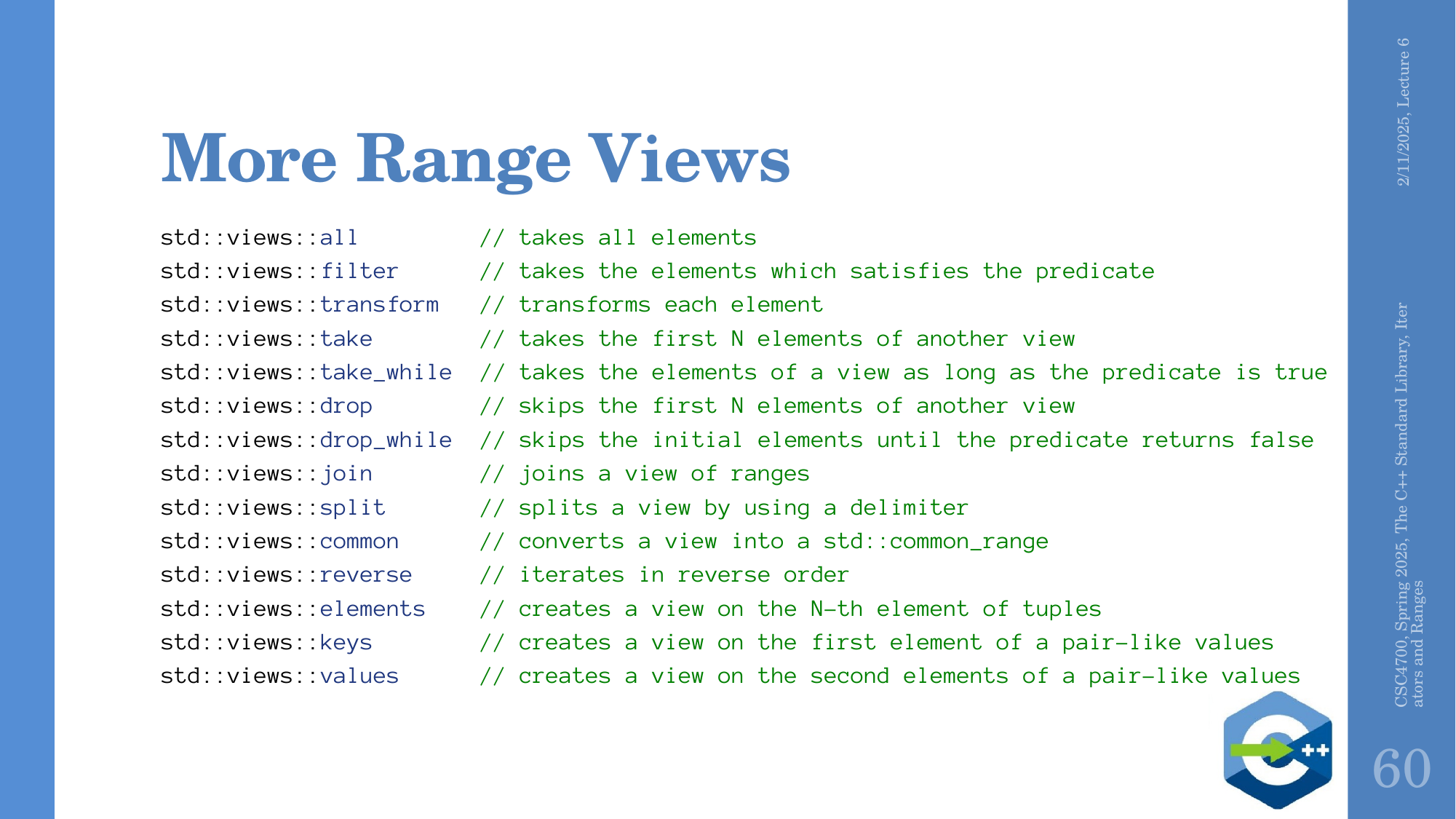

# More Range Views
2/11/2025, Lecture 6
std::views::all         // takes all elements
std::views::filter      // takes the elements which satisfies the predicate
std::views::transform   // transforms each element
std::views::take        // takes the first N elements of another view
std::views::take_while  // takes the elements of a view as long as the predicate is true
std::views::drop        // skips the first N elements of another view
std::views::drop_while  // skips the initial elements until the predicate returns false
std::views::join        // joins a view of ranges
std::views::split       // splits a view by using a delimiter
std::views::common      // converts a view into a std::common_range
std::views::reverse     // iterates in reverse order
std::views::elements    // creates a view on the N-th element of tuples
std::views::keys        // creates a view on the first element of a pair-like values
std::views::values      // creates a view on the second elements of a pair-like values
CSC4700, Spring 2025, The C++ Standard Library, Iterators and Ranges
60